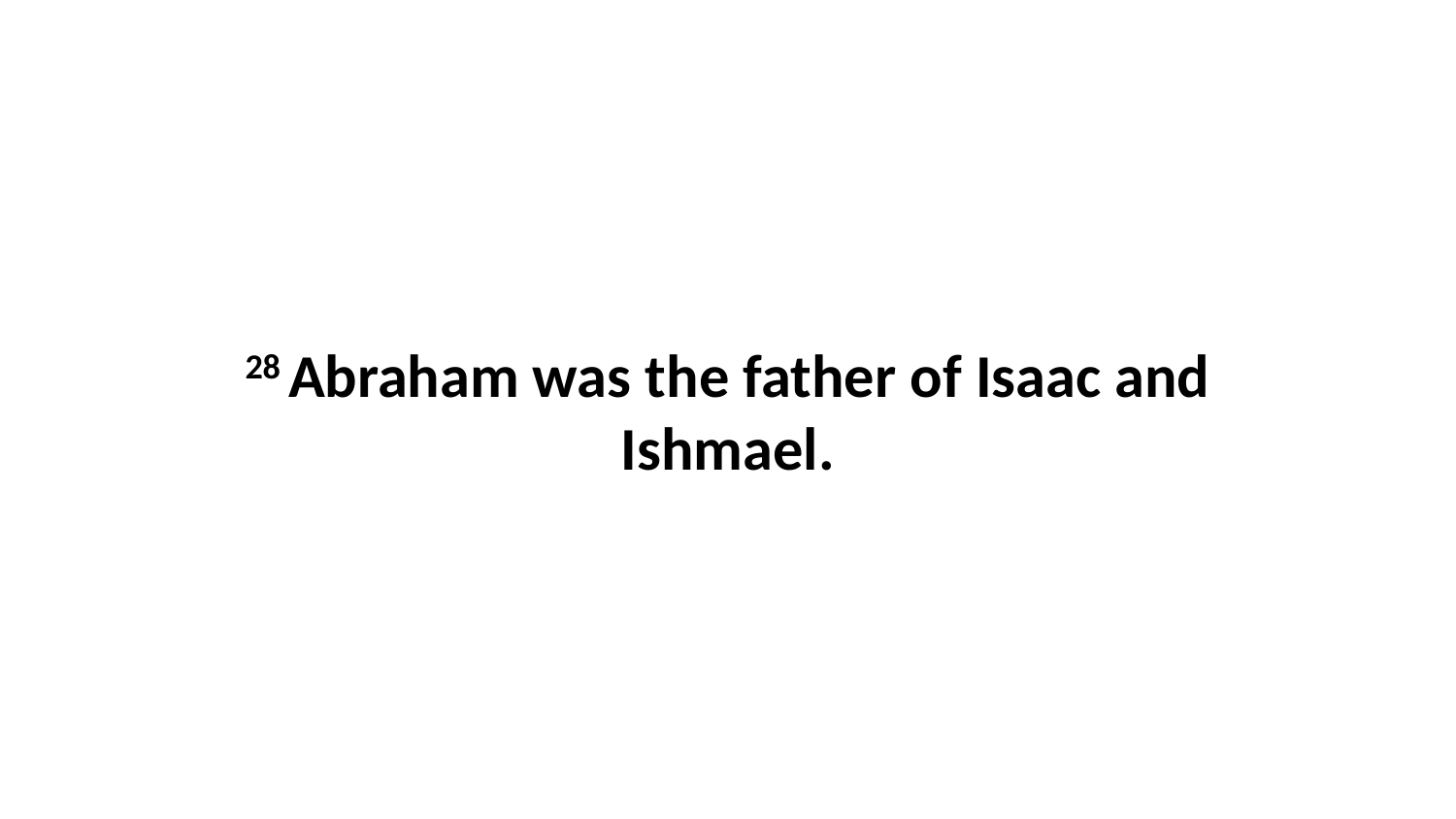

28 Abraham was the father of Isaac and Ishmael.